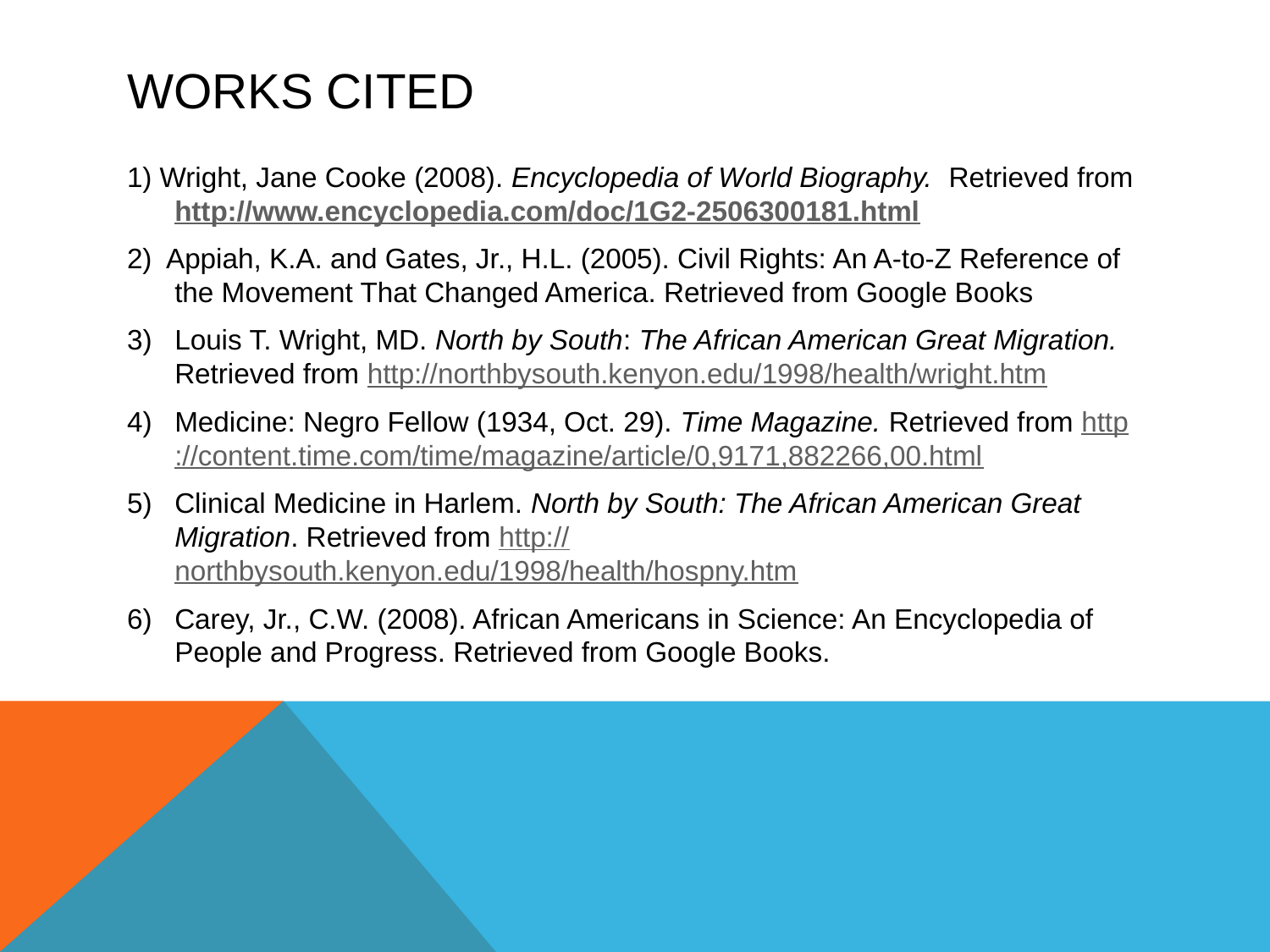

# Works Cited
1) Wright, Jane Cooke (2008). Encyclopedia of World Biography.  Retrieved from http://www.encyclopedia.com/doc/1G2-2506300181.html
2)  Appiah, K.A. and Gates, Jr., H.L. (2005). Civil Rights: An A-to-Z Reference of the Movement That Changed America. Retrieved from Google Books
Louis T. Wright, MD. North by South: The African American Great Migration. Retrieved from http://northbysouth.kenyon.edu/1998/health/wright.htm
Medicine: Negro Fellow (1934, Oct. 29). Time Magazine. Retrieved from http://content.time.com/time/magazine/article/0,9171,882266,00.html
Clinical Medicine in Harlem. North by South: The African American Great Migration. Retrieved from http://northbysouth.kenyon.edu/1998/health/hospny.htm
Carey, Jr., C.W. (2008). African Americans in Science: An Encyclopedia of People and Progress. Retrieved from Google Books.